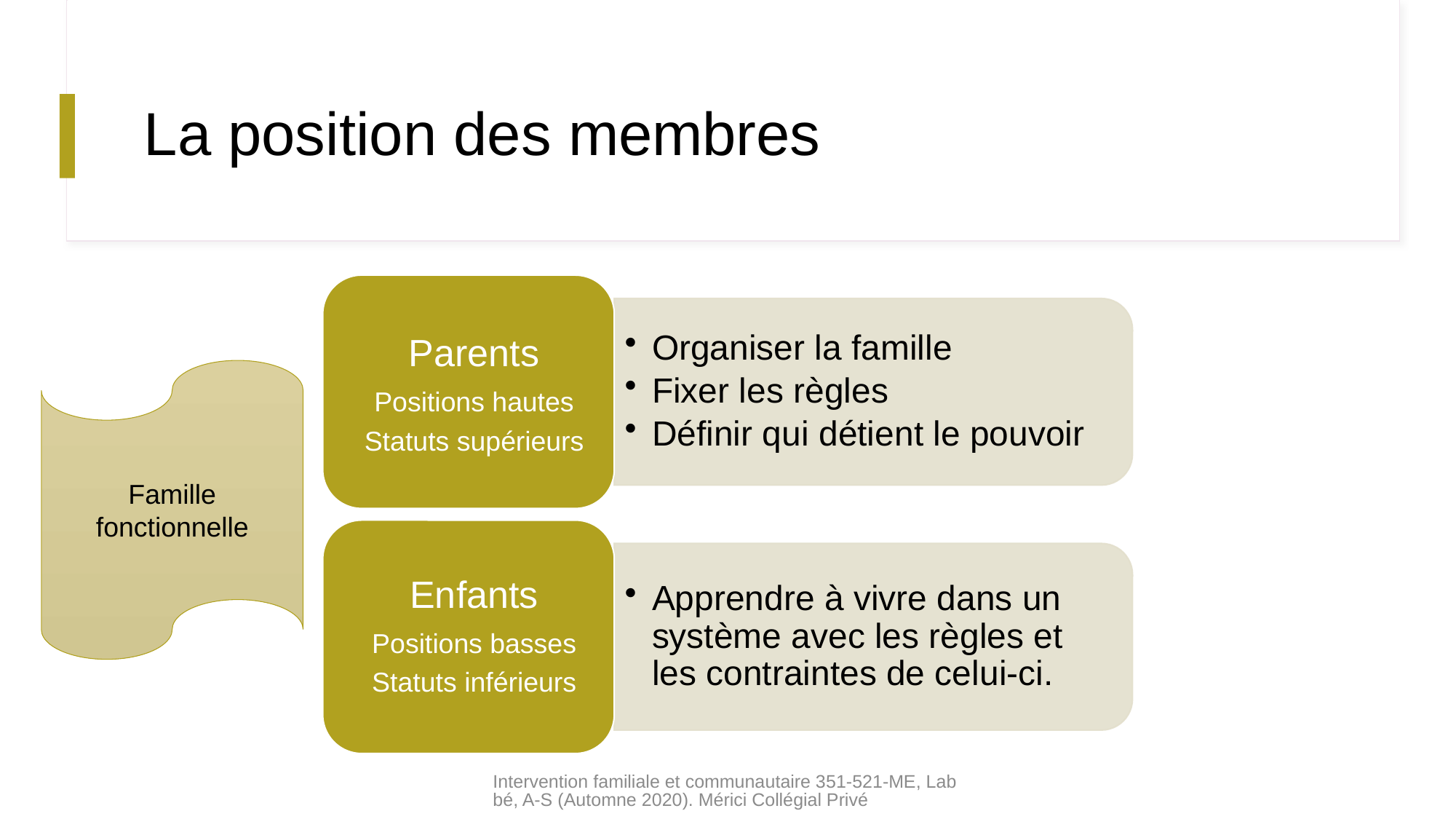

# La position des membres
Organiser la famille
Fixer les règles
Définir qui détient le pouvoir

Parents
Positions hautes
Statuts supérieurs

Apprendre à vivre dans un système avec les règles et les contraintes de celui-ci.
Enfants
Positions basses
Statuts inférieurs
Famille fonctionnelle
Intervention familiale et communautaire 351-521-ME, Labbé, A-S (Automne 2020). Mérici Collégial Privé